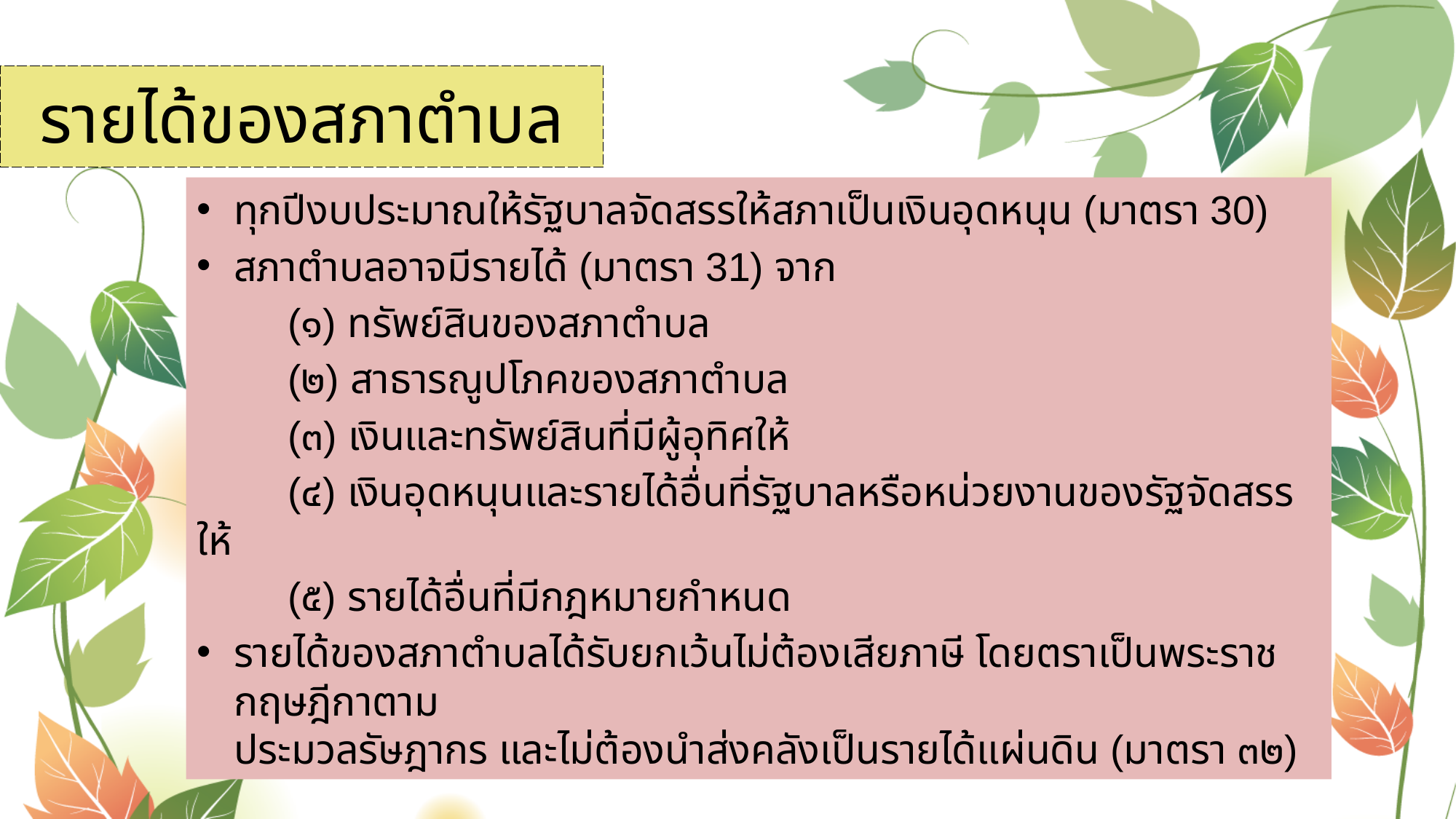

# รายได้ของสภาตำบล
ทุกปีงบประมาณให้รัฐบาลจัดสรรให้สภาเป็นเงินอุดหนุน (มาตรา 30)
สภาตำบลอาจมีรายได้ (มาตรา 31) จาก
	(๑) ทรัพย์สินของสภาตำบล
	(๒) สาธารณูปโภคของสภาตำบล
	(๓) เงินและทรัพย์สินที่มีผู้อุทิศให้
	(๔) เงินอุดหนุนและรายได้อื่นที่รัฐบาลหรือหน่วยงานของรัฐจัดสรรให้
	(๕) รายได้อื่นที่มีกฎหมายกำหนด
รายได้ของสภาตำบลได้รับยกเว้นไม่ต้องเสียภาษี โดยตราเป็นพระราชกฤษฎีกาตาม
ประมวลรัษฎากร และไม่ต้องนำส่งคลังเป็นรายได้แผ่นดิน (มาตรา ๓๒)